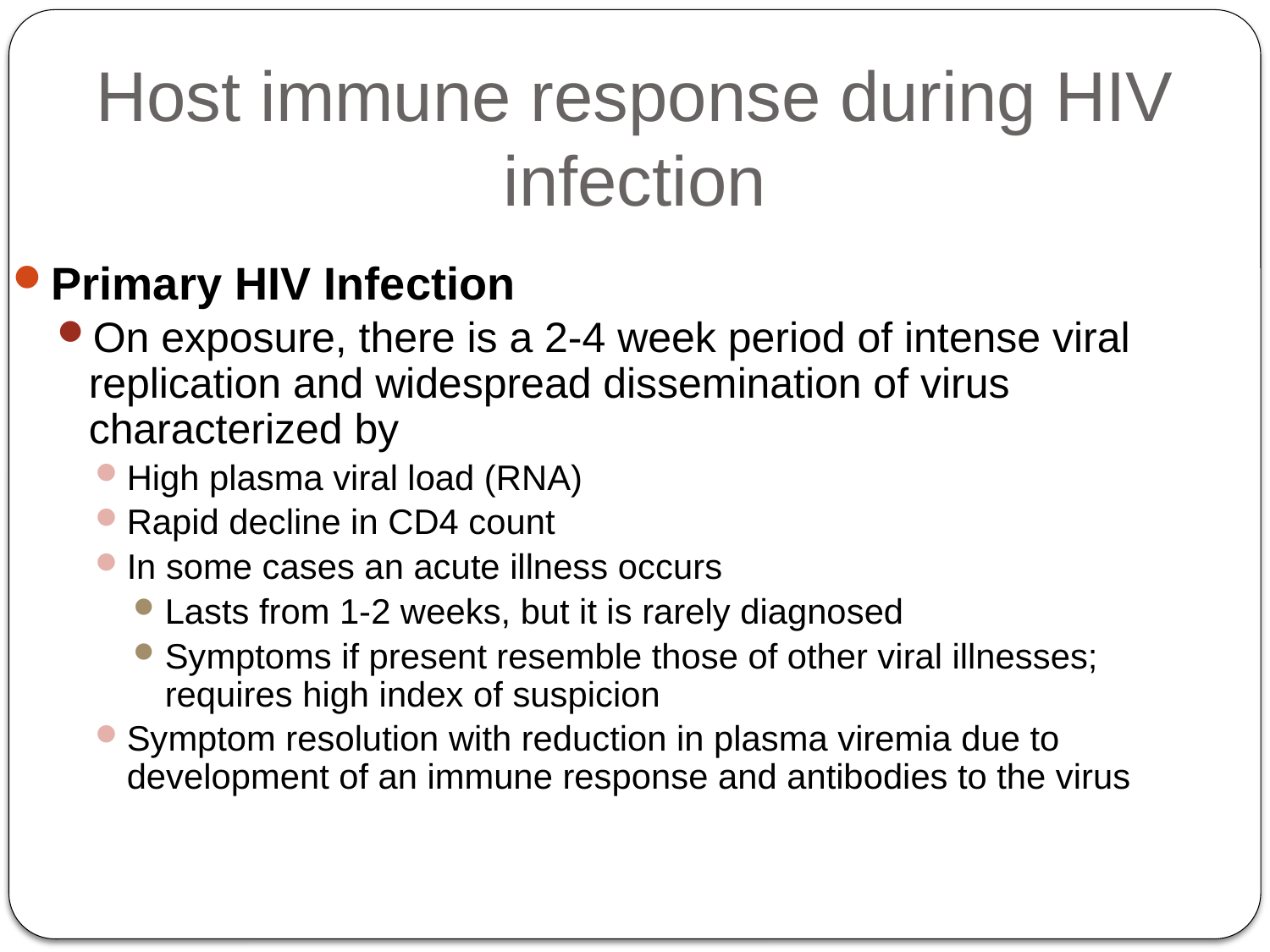

# Host immune response during HIV infection
Primary HIV Infection
On exposure, there is a 2-4 week period of intense viral replication and widespread dissemination of virus characterized by
High plasma viral load (RNA)
Rapid decline in CD4 count
In some cases an acute illness occurs
Lasts from 1-2 weeks, but it is rarely diagnosed
Symptoms if present resemble those of other viral illnesses; requires high index of suspicion
Symptom resolution with reduction in plasma viremia due to development of an immune response and antibodies to the virus